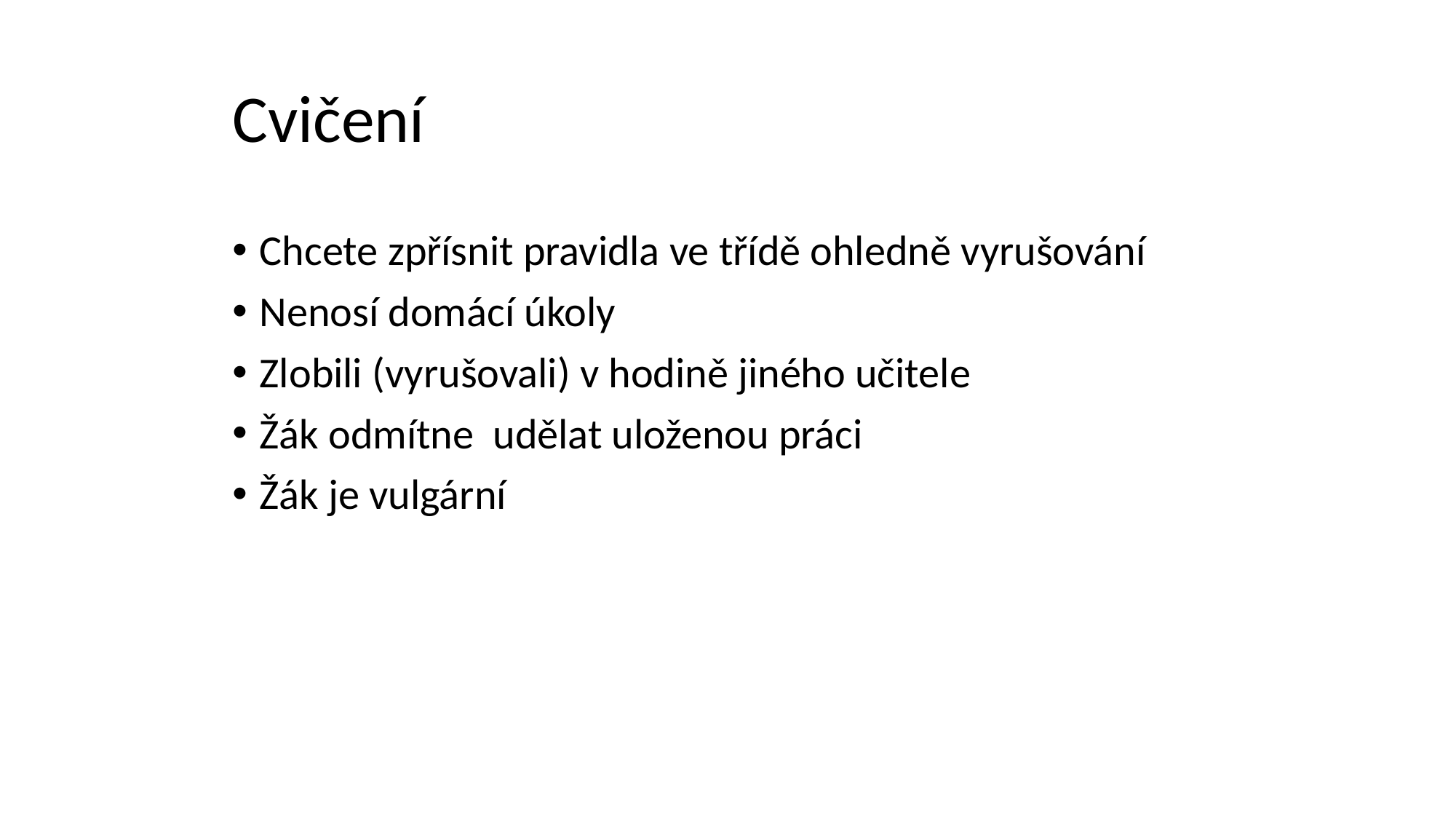

# Cvičení
Chcete zpřísnit pravidla ve třídě ohledně vyrušování
Nenosí domácí úkoly
Zlobili (vyrušovali) v hodině jiného učitele
Žák odmítne  udělat uloženou práci
Žák je vulgární